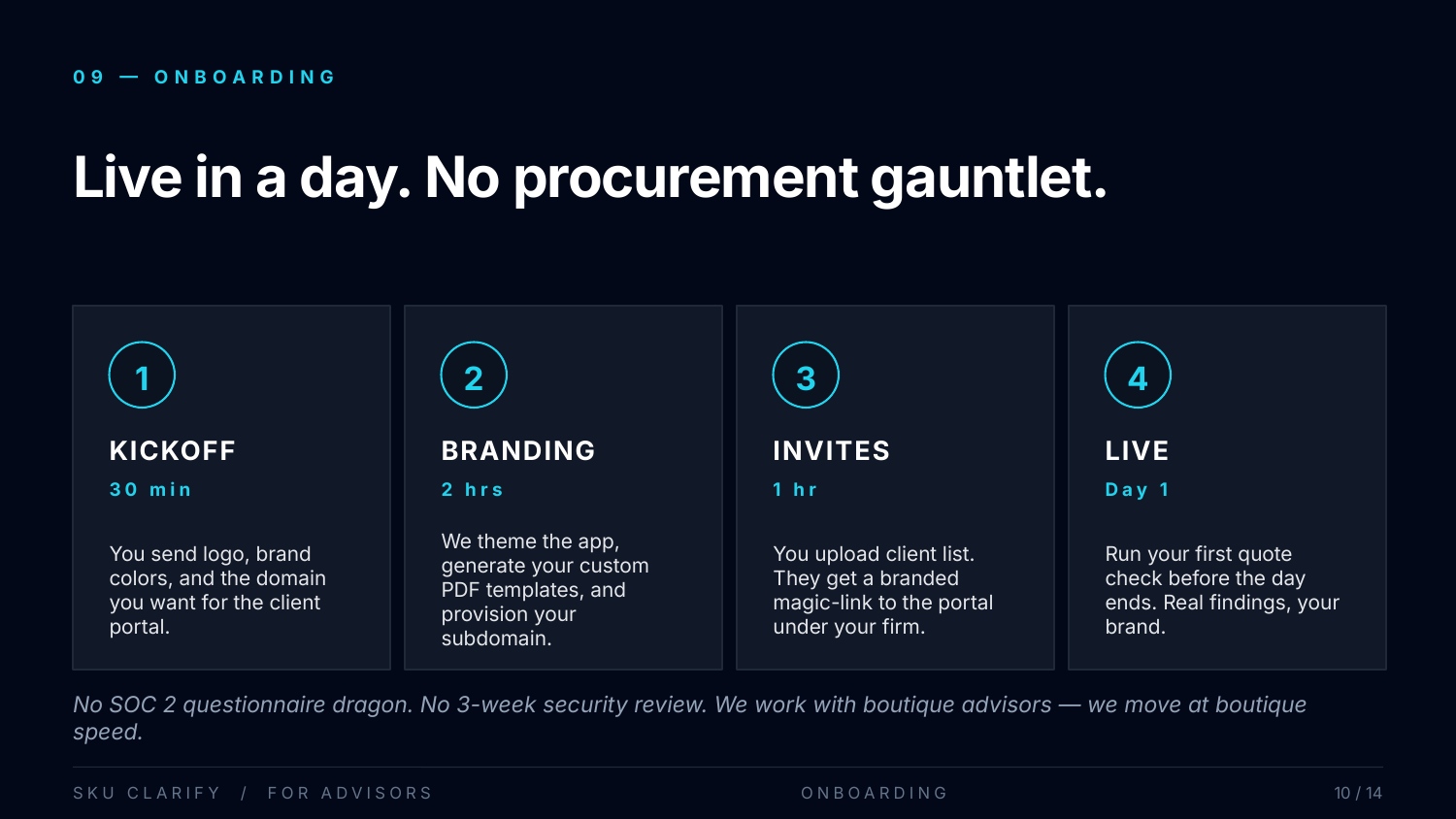

09 — ONBOARDING
Live in a day. No procurement gauntlet.

1
2
3
4
KICKOFF
BRANDING
INVITES
LIVE
30 min
2 hrs
1 hr
Day 1
You send logo, brand colors, and the domain you want for the client portal.
We theme the app, generate your custom PDF templates, and provision your subdomain.
You upload client list. They get a branded magic-link to the portal under your firm.
Run your first quote check before the day ends. Real findings, your brand.
No SOC 2 questionnaire dragon. No 3-week security review. We work with boutique advisors — we move at boutique speed.

SKU CLARIFY  /  FOR ADVISORS
ONBOARDING
10 / 14